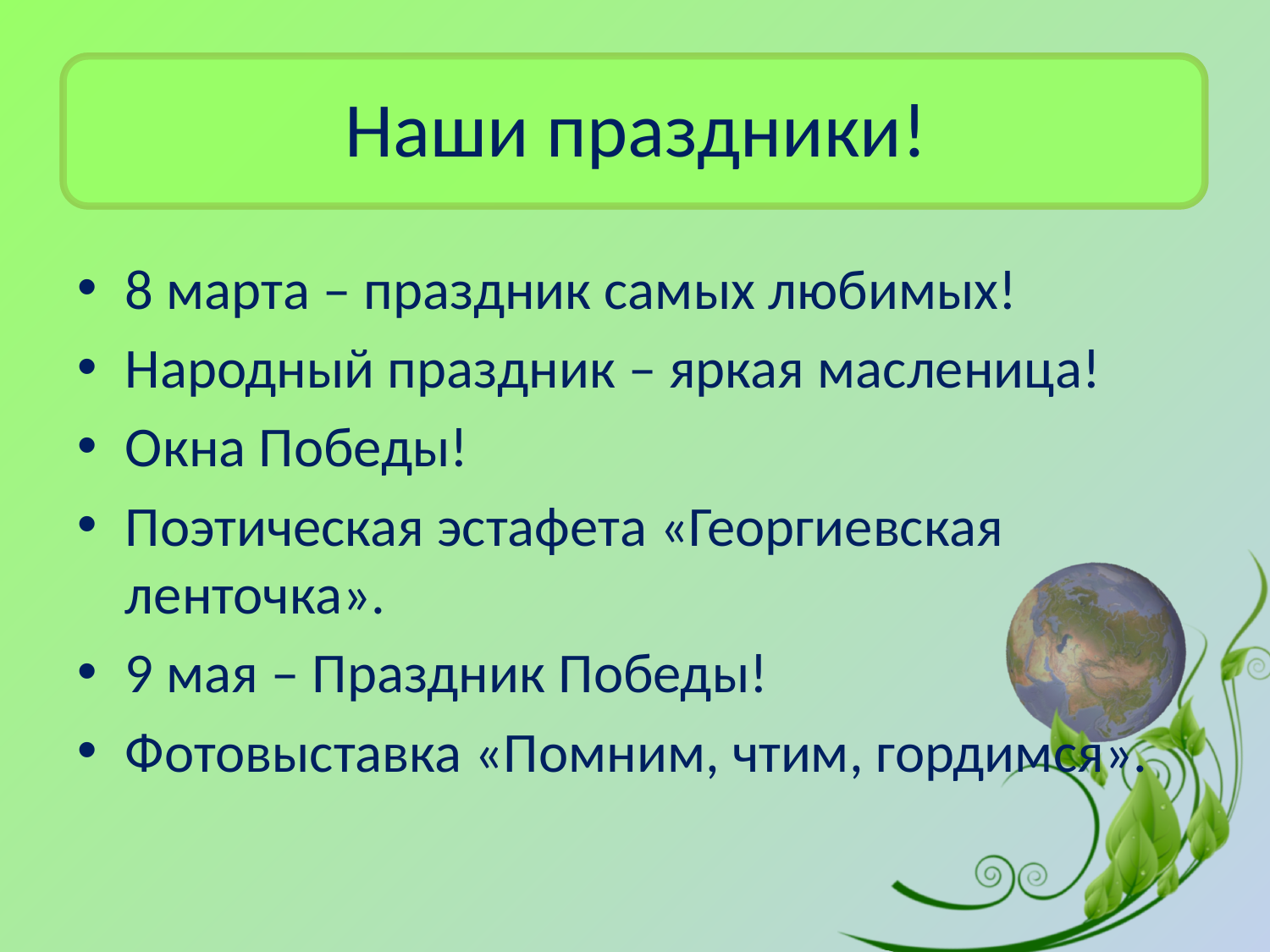

# Наши праздники!
8 марта – праздник самых любимых!
Народный праздник – яркая масленица!
Окна Победы!
Поэтическая эстафета «Георгиевская ленточка».
9 мая – Праздник Победы!
Фотовыставка «Помним, чтим, гордимся».